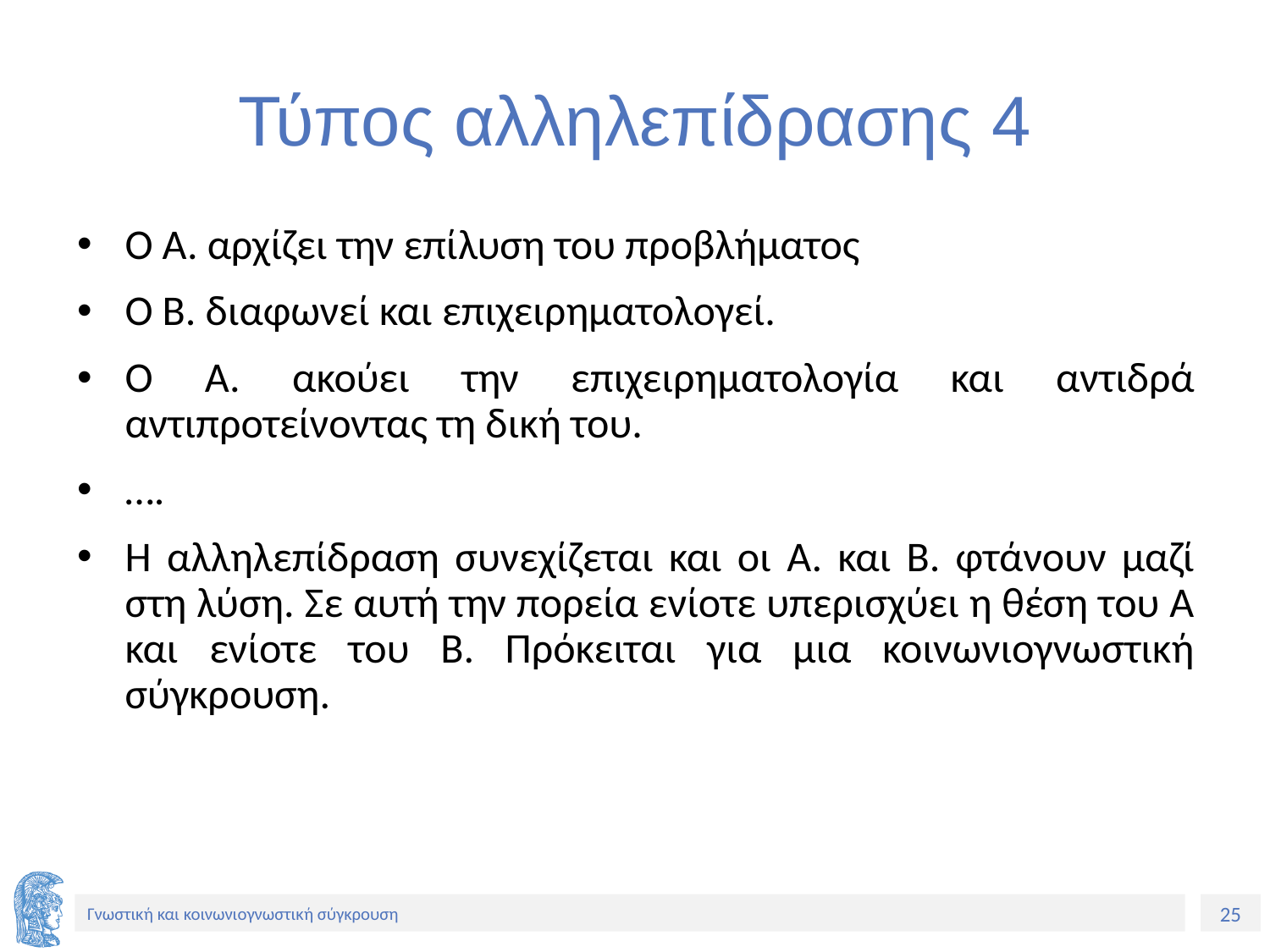

# Τύπος αλληλεπίδρασης 4
Ο Α. αρχίζει την επίλυση του προβλήματος
Ο Β. διαφωνεί και επιχειρηματολογεί.
Ο Α. ακούει την επιχειρηματολογία και αντιδρά αντιπροτείνοντας τη δική του.
….
Η αλληλεπίδραση συνεχίζεται και οι Α. και Β. φτάνουν μαζί στη λύση. Σε αυτή την πορεία ενίοτε υπερισχύει η θέση του Α και ενίοτε του Β. Πρόκειται για μια κοινωνιογνωστική σύγκρουση.